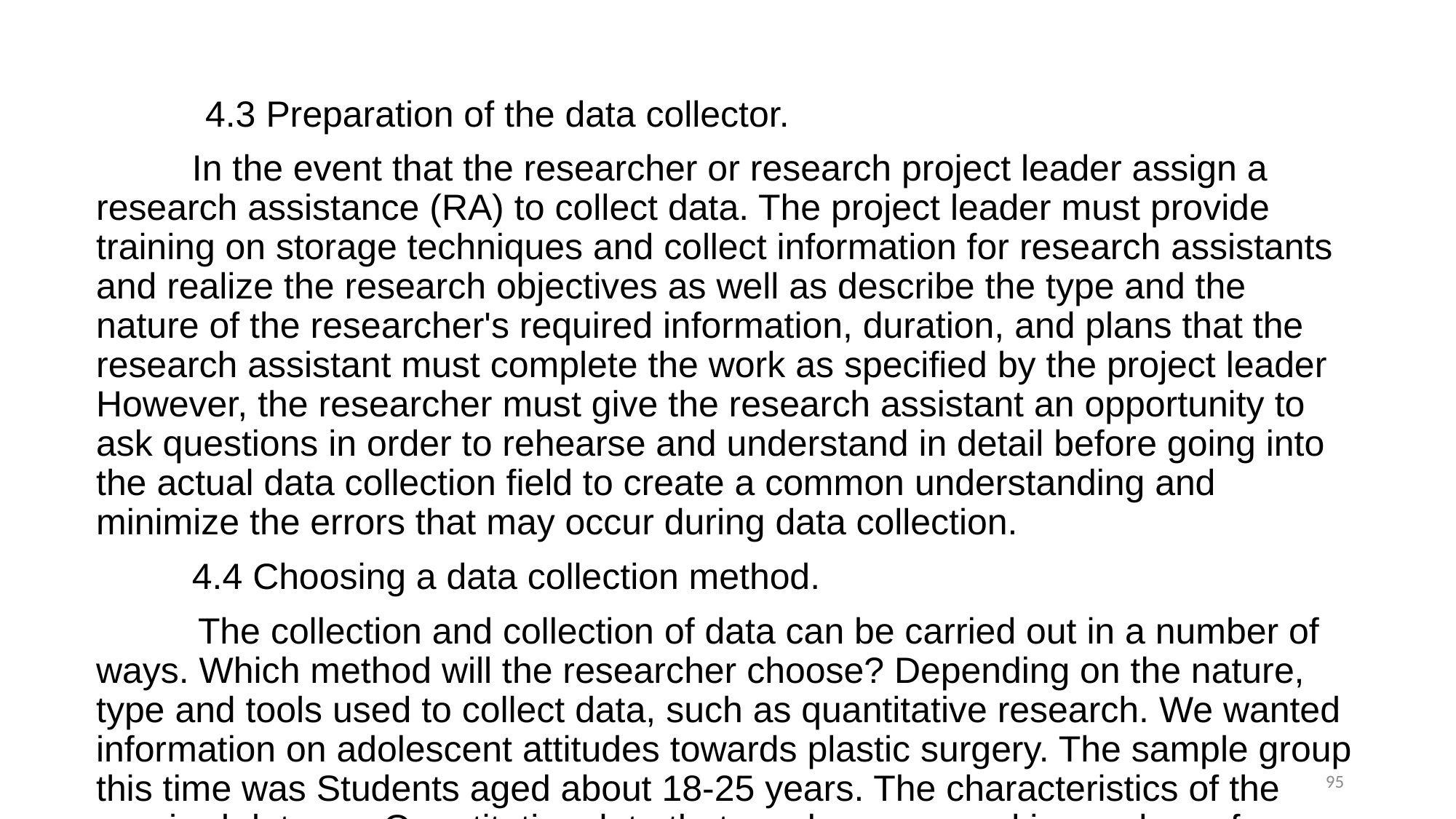

4.3 Preparation of the data collector.
In the event that the researcher or research project leader assign a research assistance (RA) to collect data. The project leader must provide training on storage techniques and collect information for research assistants and realize the research objectives as well as describe the type and the nature of the researcher's required information, duration, and plans that the research assistant must complete the work as specified by the project leader However, the researcher must give the research assistant an opportunity to ask questions in order to rehearse and understand in detail before going into the actual data collection field to create a common understanding and minimize the errors that may occur during data collection.
4.4 Choosing a data collection method.
The collection and collection of data can be carried out in a number of ways. Which method will the researcher choose? Depending on the nature, type and tools used to collect data, such as quantitative research. We wanted information on adolescent attitudes towards plastic surgery. The sample group this time was Students aged about 18-25 years. The characteristics of the required data are Quantitative data that can be measured in numbers, for example, 1 = agree 2 = disagree. Source of information the researcher assigned 5 research assistants to collect data in the field with students of private universities in Bangkok. The questionnaire was used as a tool for collecting data. Collecting data by this method will allow the researcher to receive correct information faster than sending a questionnaire via postal mail or e-mail because the respondents can inquire directly with the research assistant in case of doubt or have a dispute about the question In addition, research assistants were able to observe student behavior while answering

95